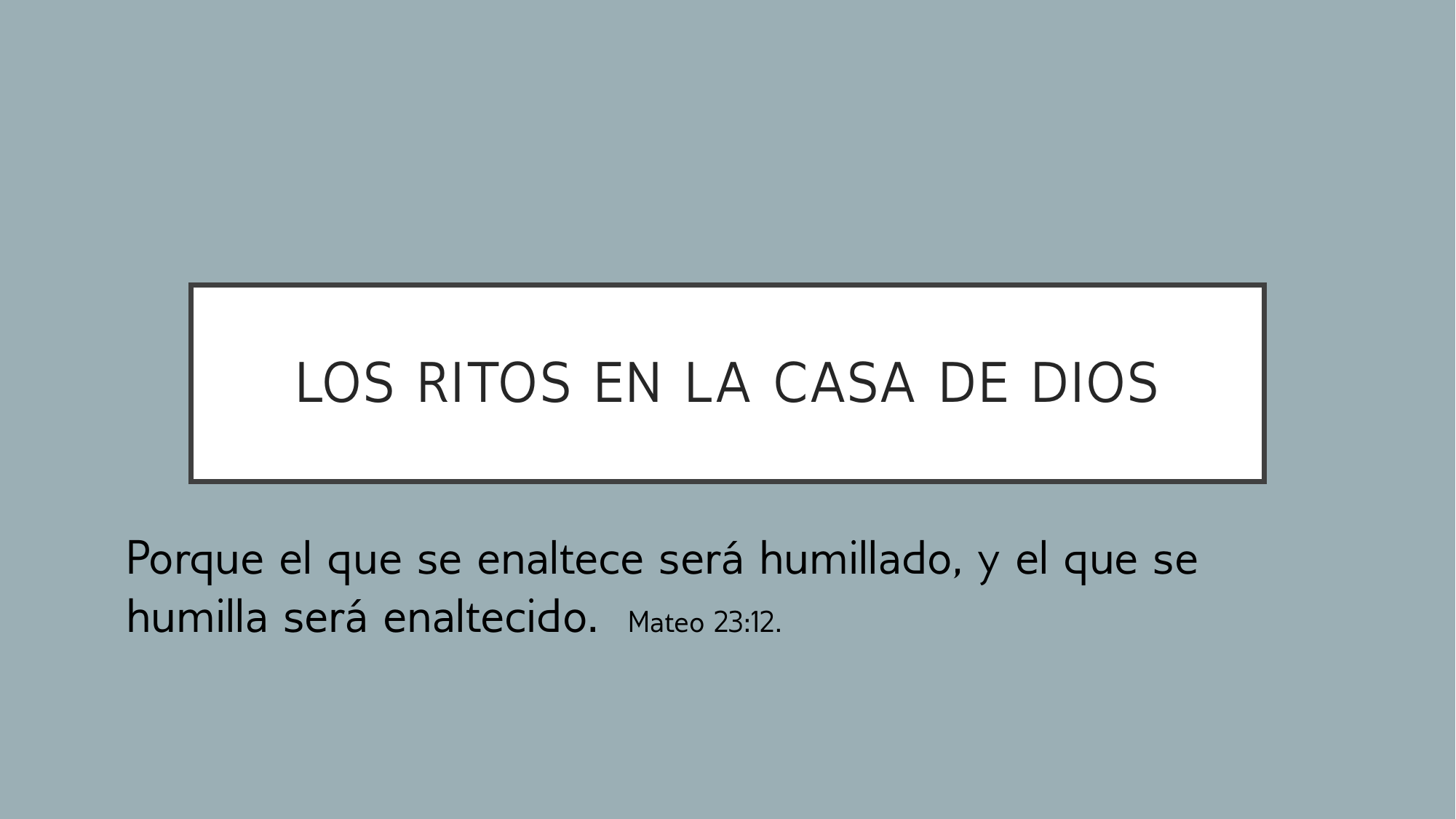

# Los ritos en la casa de Dios
Porque el que se enaltece será humillado, y el que se humilla será enaltecido.  Mateo 23:12.